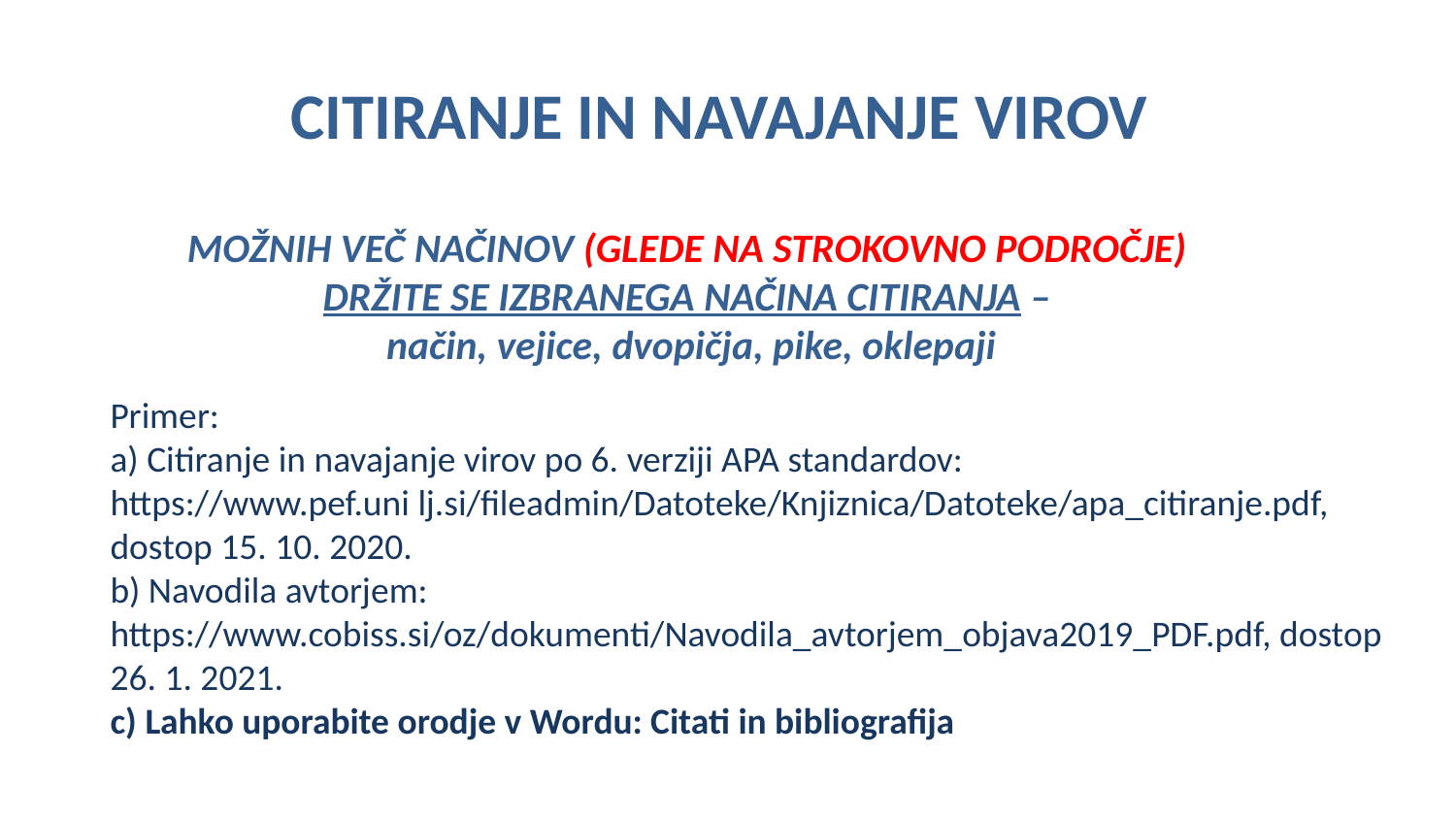

# CITIRANJE IN NAVAJANJE VIROV
MOŽNIH VEČ NAČINOV (GLEDE NA STROKOVNO PODROČJE)
DRŽITE SE IZBRANEGA NAČINA CITIRANJA –
način, vejice, dvopičja, pike, oklepaji
Primer:
a) Citiranje in navajanje virov po 6. verziji APA standardov:
https://www.pef.uni lj.si/fileadmin/Datoteke/Knjiznica/Datoteke/apa_citiranje.pdf, dostop 15. 10. 2020.
b) Navodila avtorjem: https://www.cobiss.si/oz/dokumenti/Navodila_avtorjem_objava2019_PDF.pdf, dostop 26. 1. 2021.
c) Lahko uporabite orodje v Wordu: Citati in bibliografija